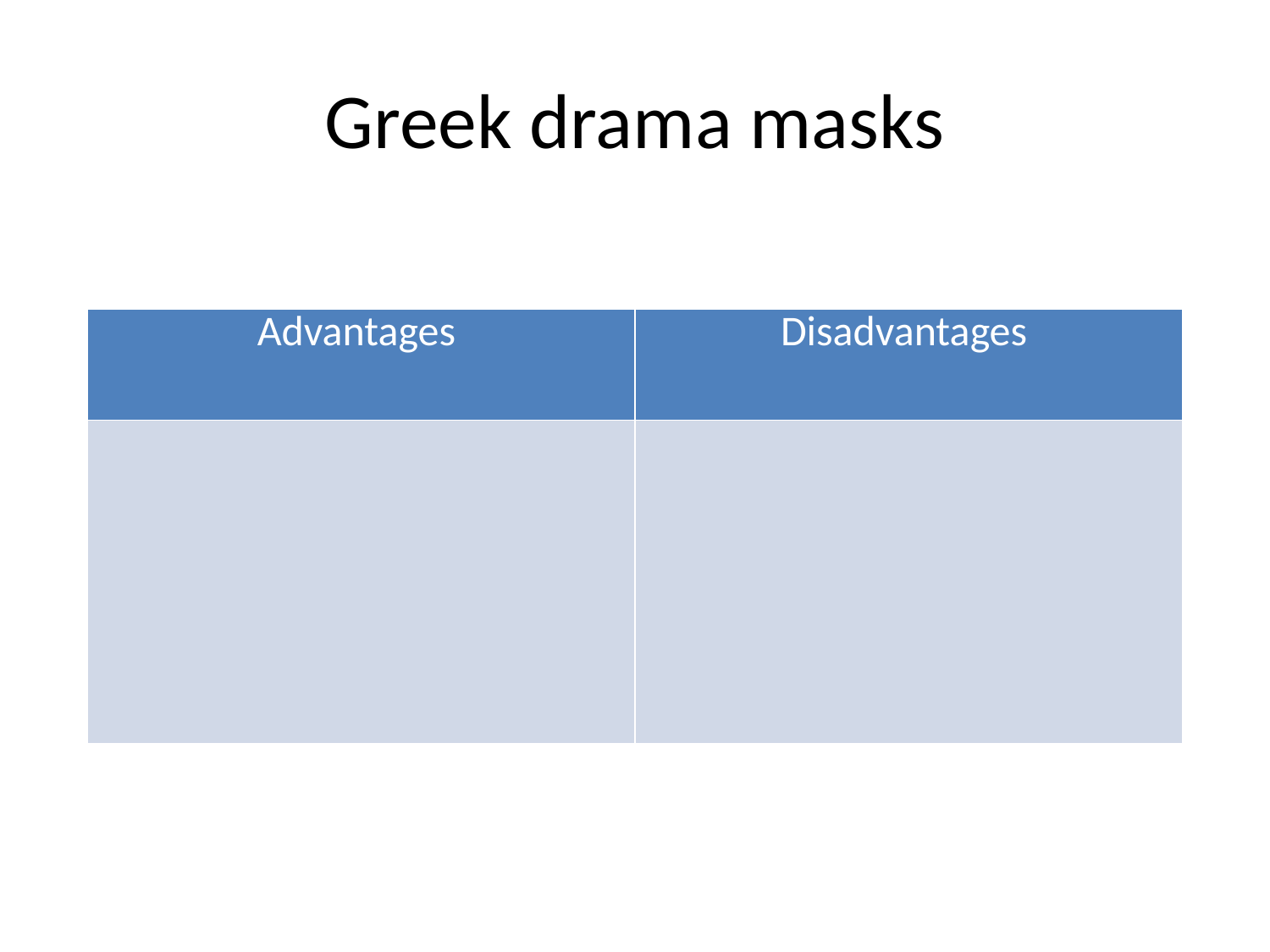

# Greek drama masks
| Advantages | Disadvantages |
| --- | --- |
|  |  |